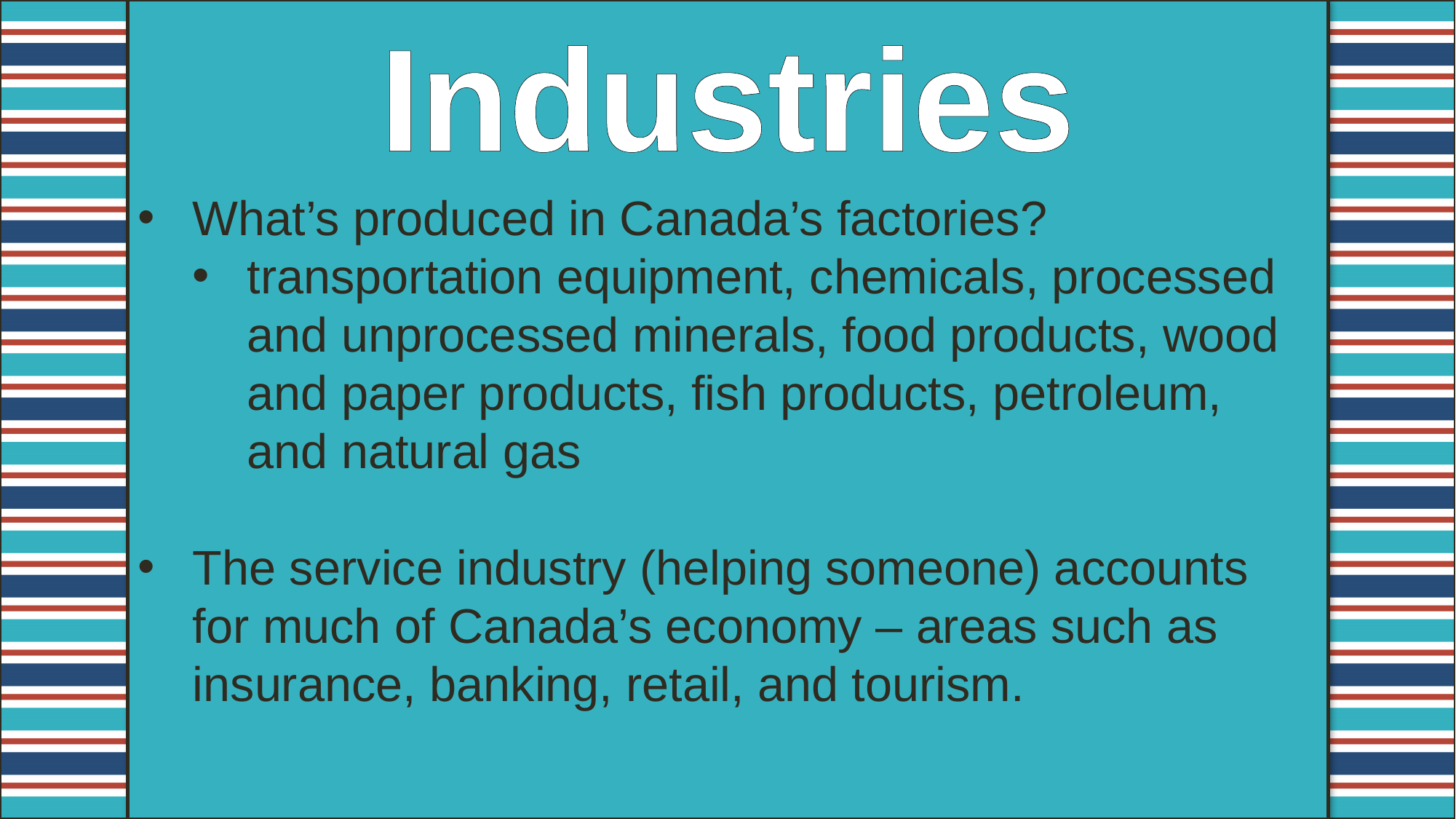

Industries

What’s produced in Canada’s factories?
transportation equipment, chemicals, processed and unprocessed minerals, food products, wood and paper products, fish products, petroleum, and natural gas

The service industry (helping someone) accounts for much of Canada’s economy – areas such as insurance, banking, retail, and tourism.
#